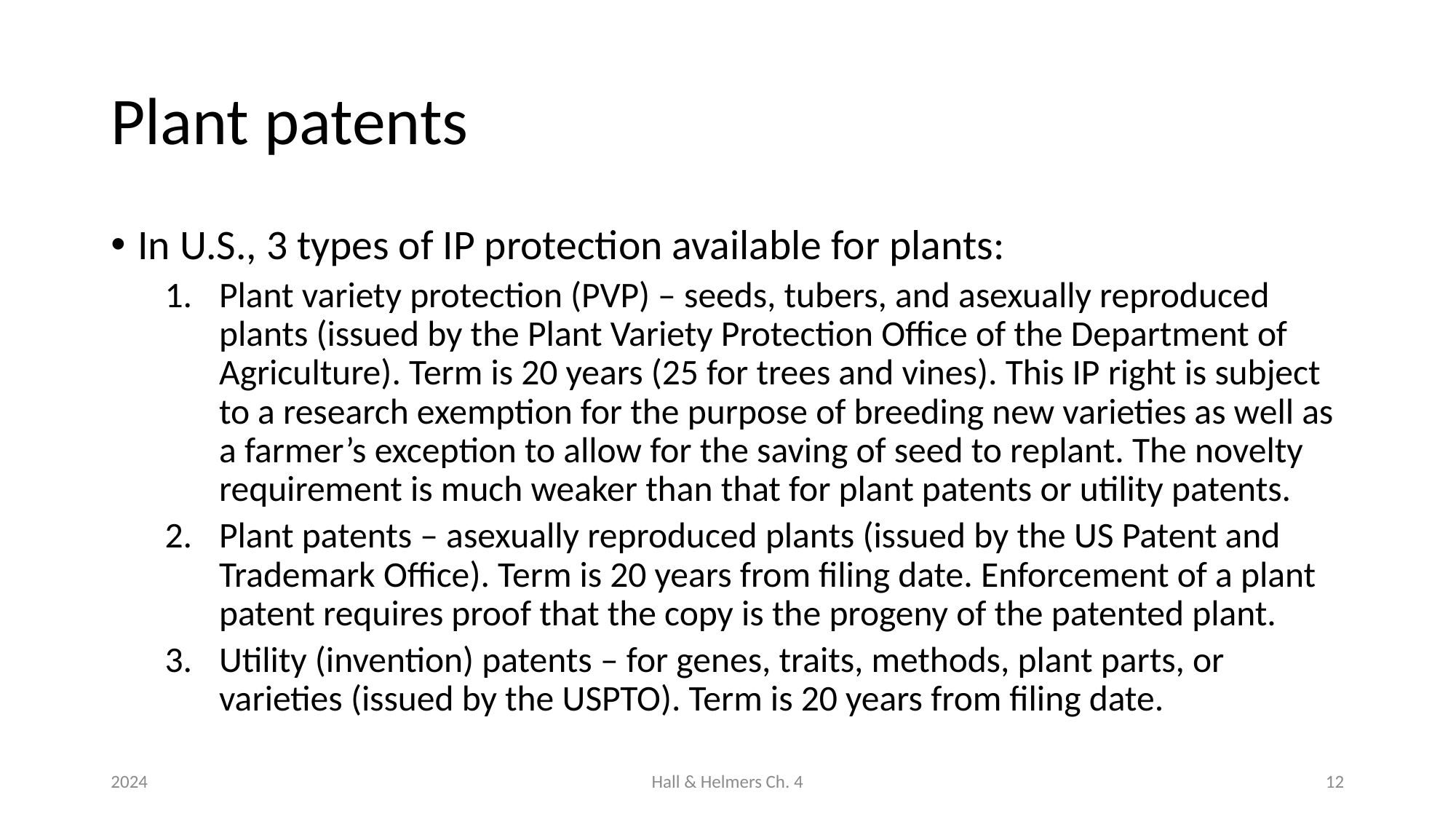

# Plant patents
In U.S., 3 types of IP protection available for plants:
Plant variety protection (PVP) – seeds, tubers, and asexually reproduced plants (issued by the Plant Variety Protection Office of the Department of Agriculture). Term is 20 years (25 for trees and vines). This IP right is subject to a research exemption for the purpose of breeding new varieties as well as a farmer’s exception to allow for the saving of seed to replant. The novelty requirement is much weaker than that for plant patents or utility patents.
Plant patents – asexually reproduced plants (issued by the US Patent and Trademark Office). Term is 20 years from filing date. Enforcement of a plant patent requires proof that the copy is the progeny of the patented plant.
Utility (invention) patents – for genes, traits, methods, plant parts, or varieties (issued by the USPTO). Term is 20 years from filing date.
2024
Hall & Helmers Ch. 4
12